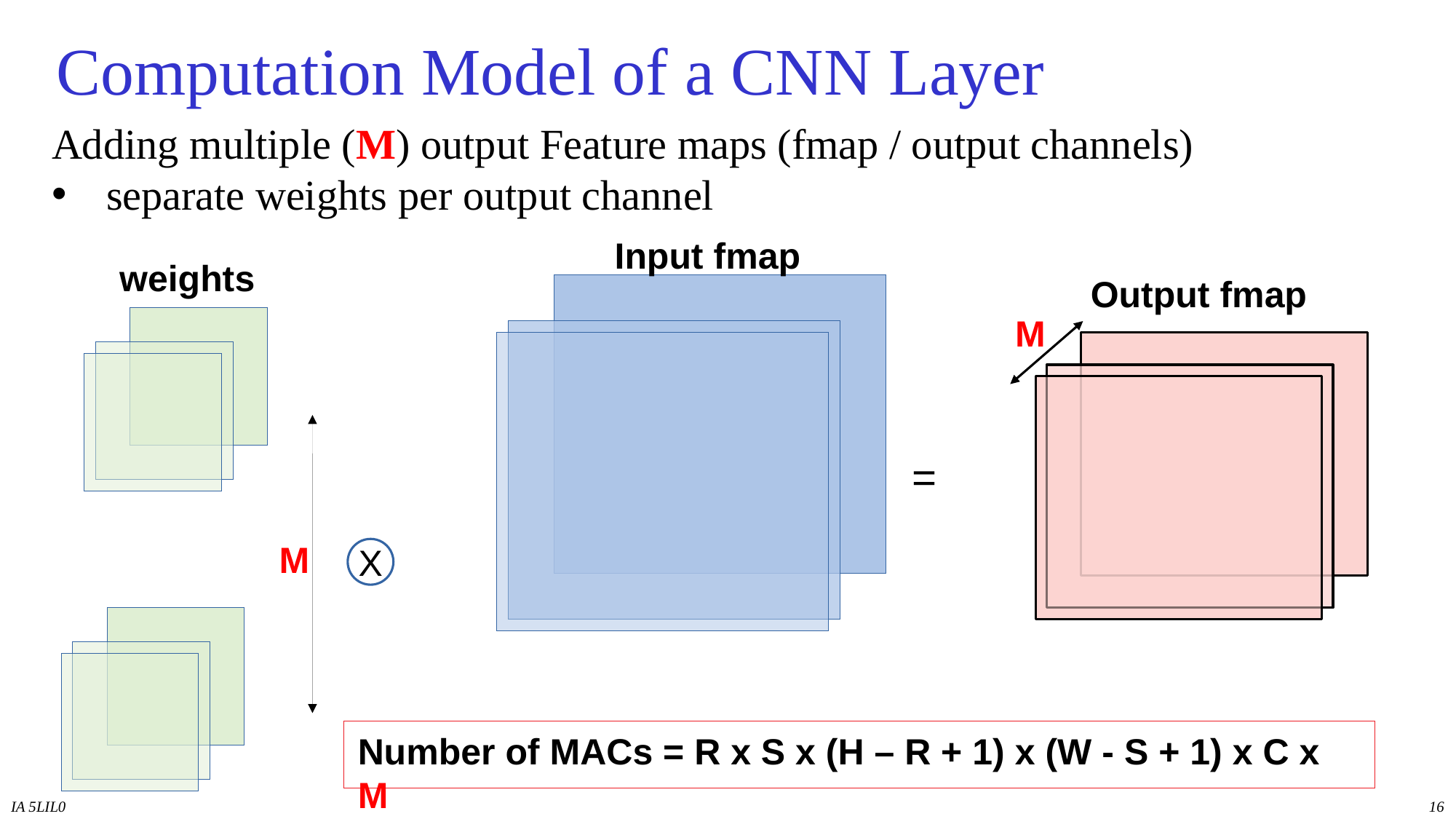

# Computation Model of a CNN Layer

Adding multiple (M) output Feature maps (fmap / output channels)
separate weights per output channel
Input fmap

weights

Output fmap

M

=
M
X

Number of MACs = R x S x (H – R + 1) x (W - S + 1) x C x M
IA 5LIL0
16